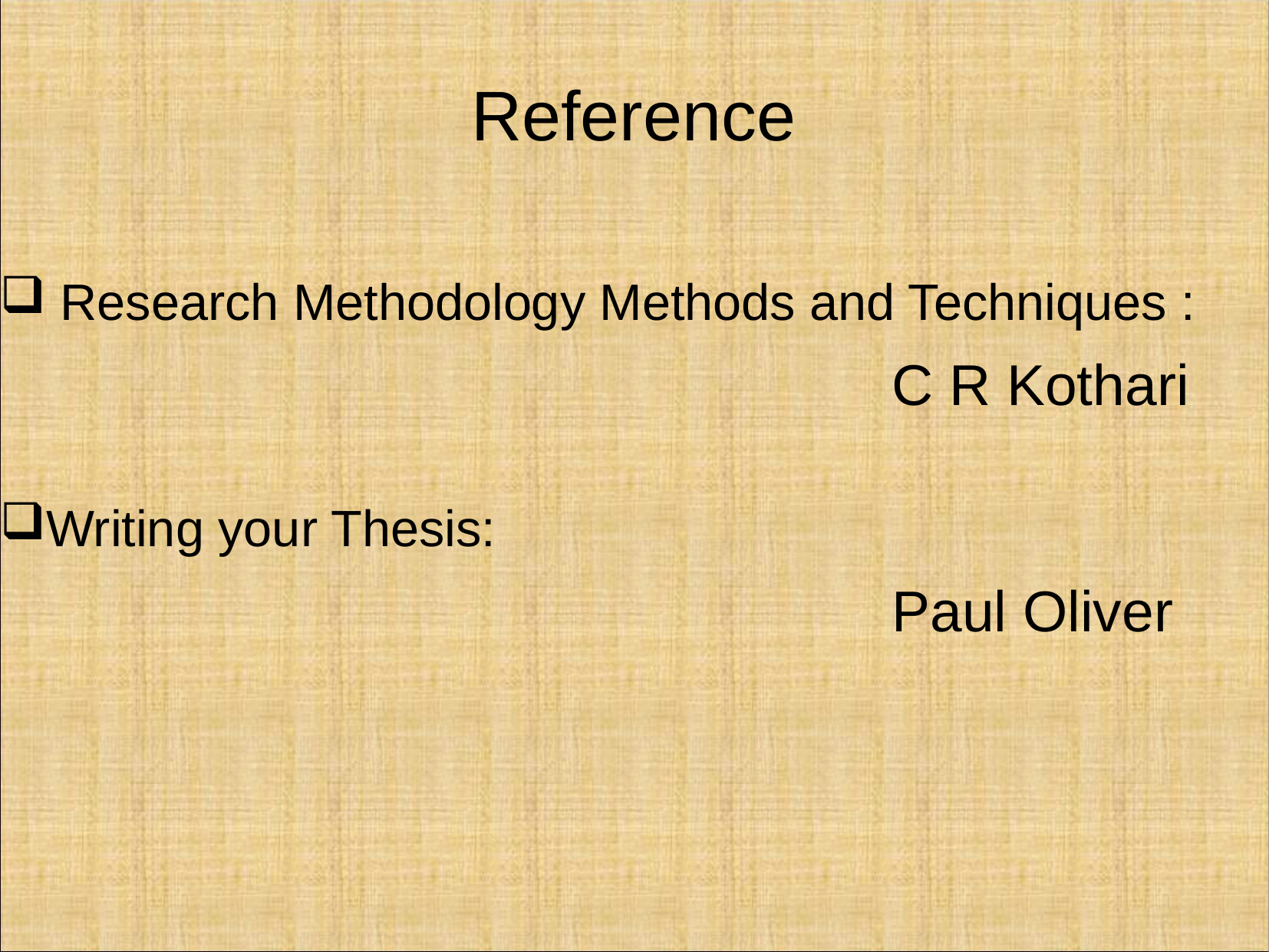

# Reference
 Research Methodology Methods and Techniques :
							C R Kothari

Writing your Thesis:
							Paul Oliver